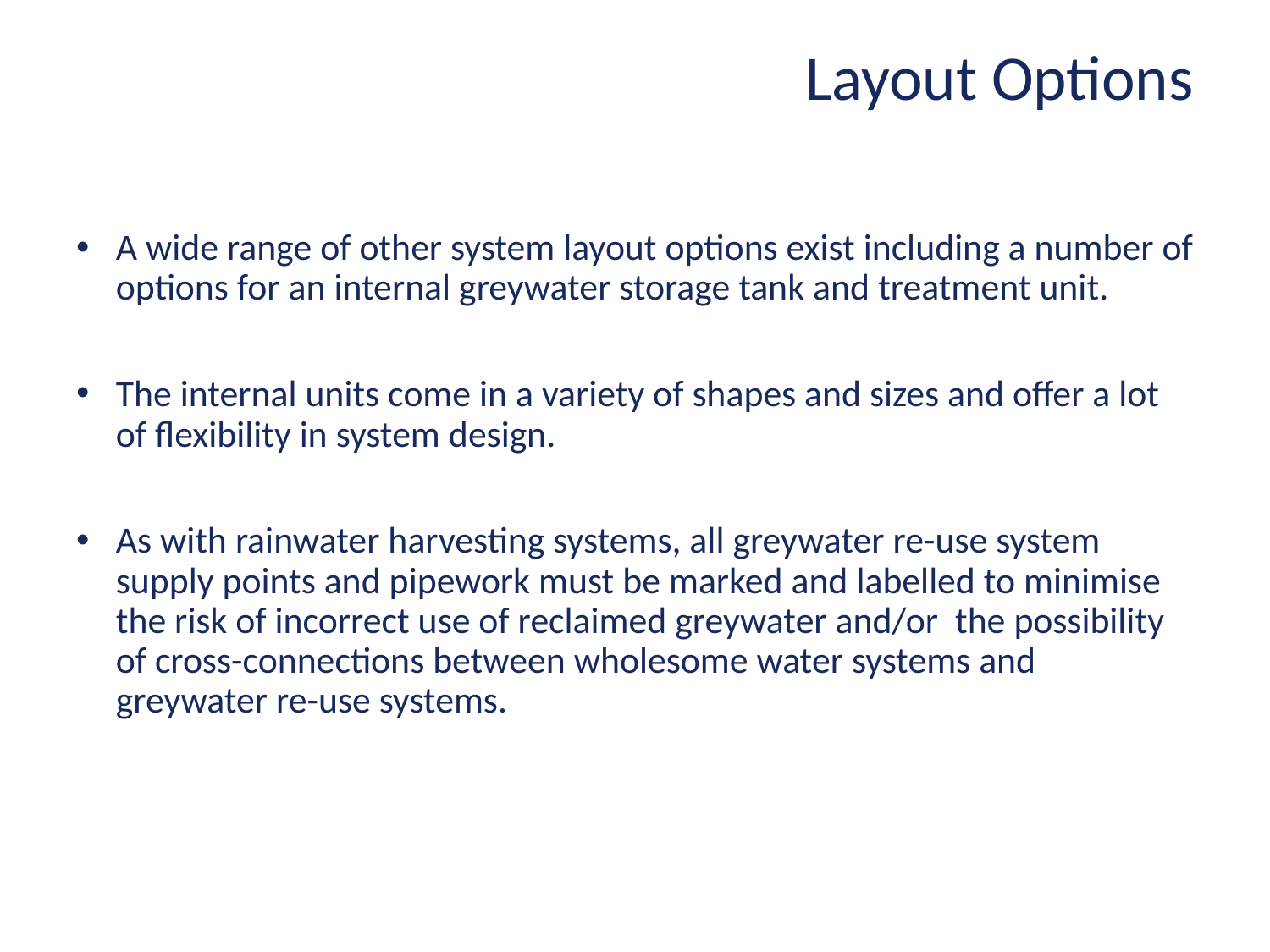

# Layout Options
A wide range of other system layout options exist including a number of options for an internal greywater storage tank and treatment unit.

The internal units come in a variety of shapes and sizes and offer a lot of flexibility in system design.

As with rainwater harvesting systems, all greywater re-use system supply points and pipework must be marked and labelled to minimise the risk of incorrect use of reclaimed greywater and/or  the possibility of cross-connections between wholesome water systems and greywater re-use systems.